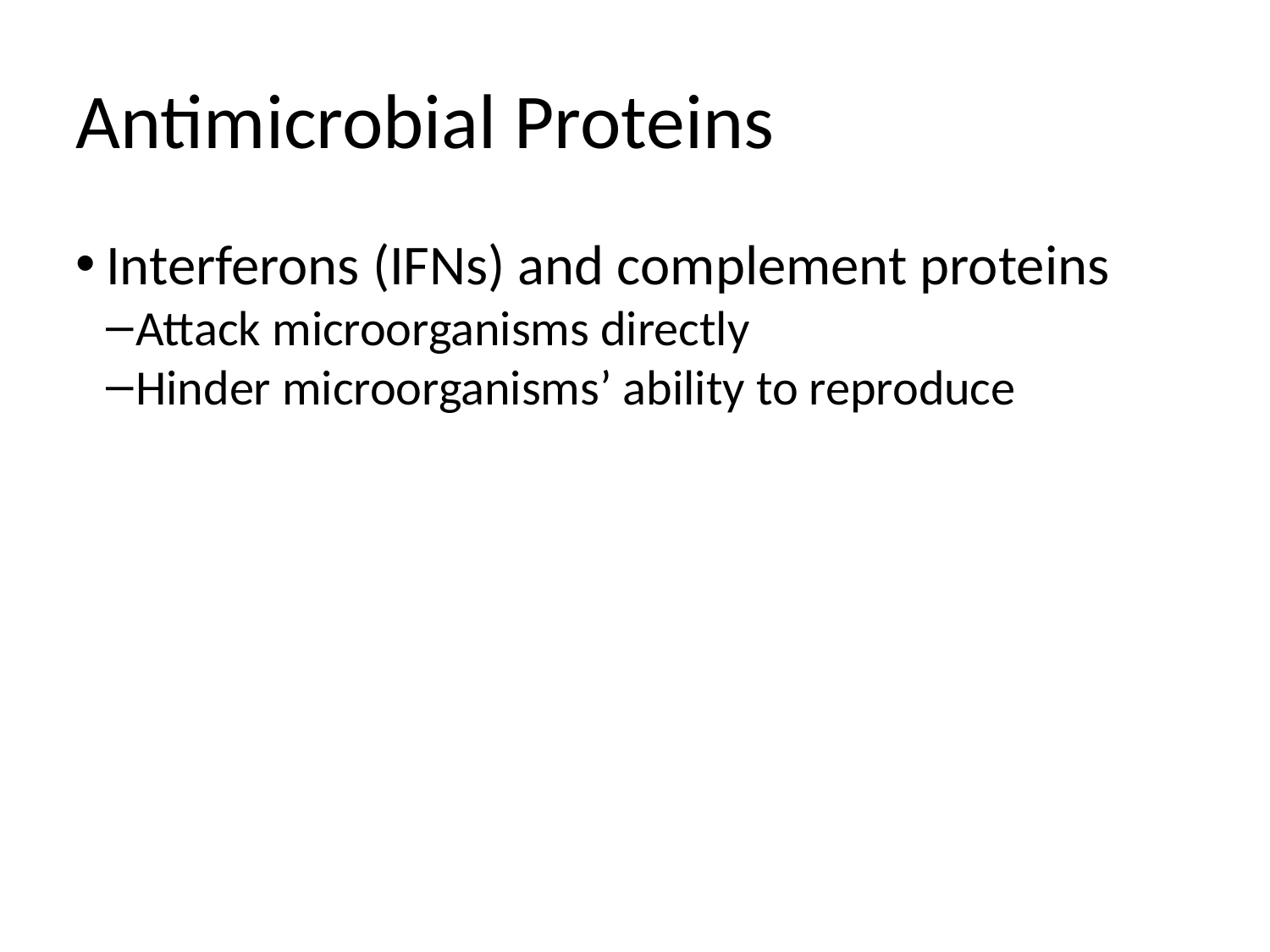

Antimicrobial Proteins
Interferons (IFNs) and complement proteins
Attack microorganisms directly
Hinder microorganisms’ ability to reproduce